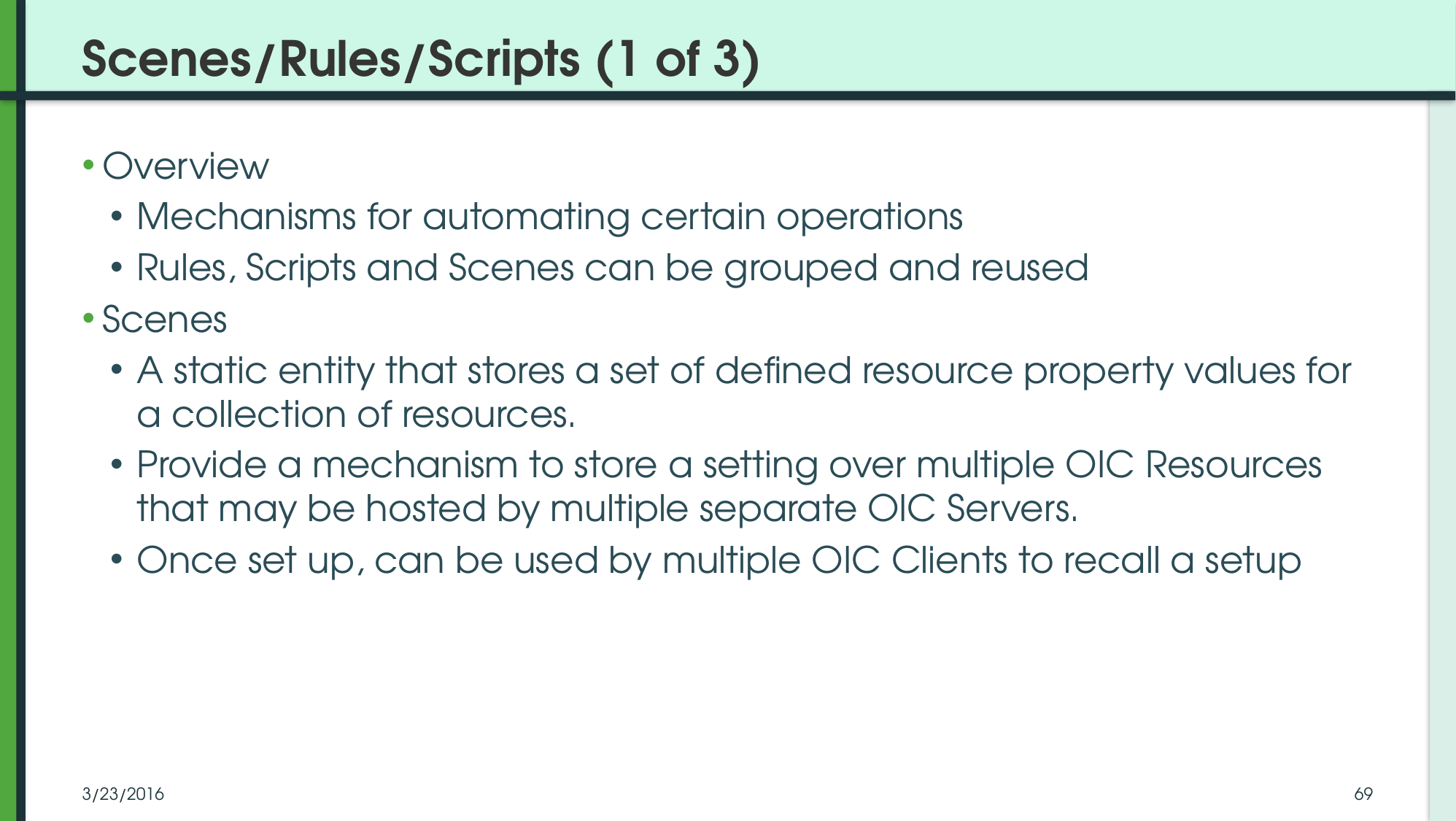

# Scenes/Rules/Scripts (1 of 3)
Overview
Mechanisms for automating certain operations
Rules, Scripts and Scenes can be grouped and reused
Scenes
A static entity that stores a set of defined resource property values for a collection of resources.
Provide a mechanism to store a setting over multiple OIC Resources that may be hosted by multiple separate OIC Servers.
Once set up, can be used by multiple OIC Clients to recall a setup
3/23/2016
69